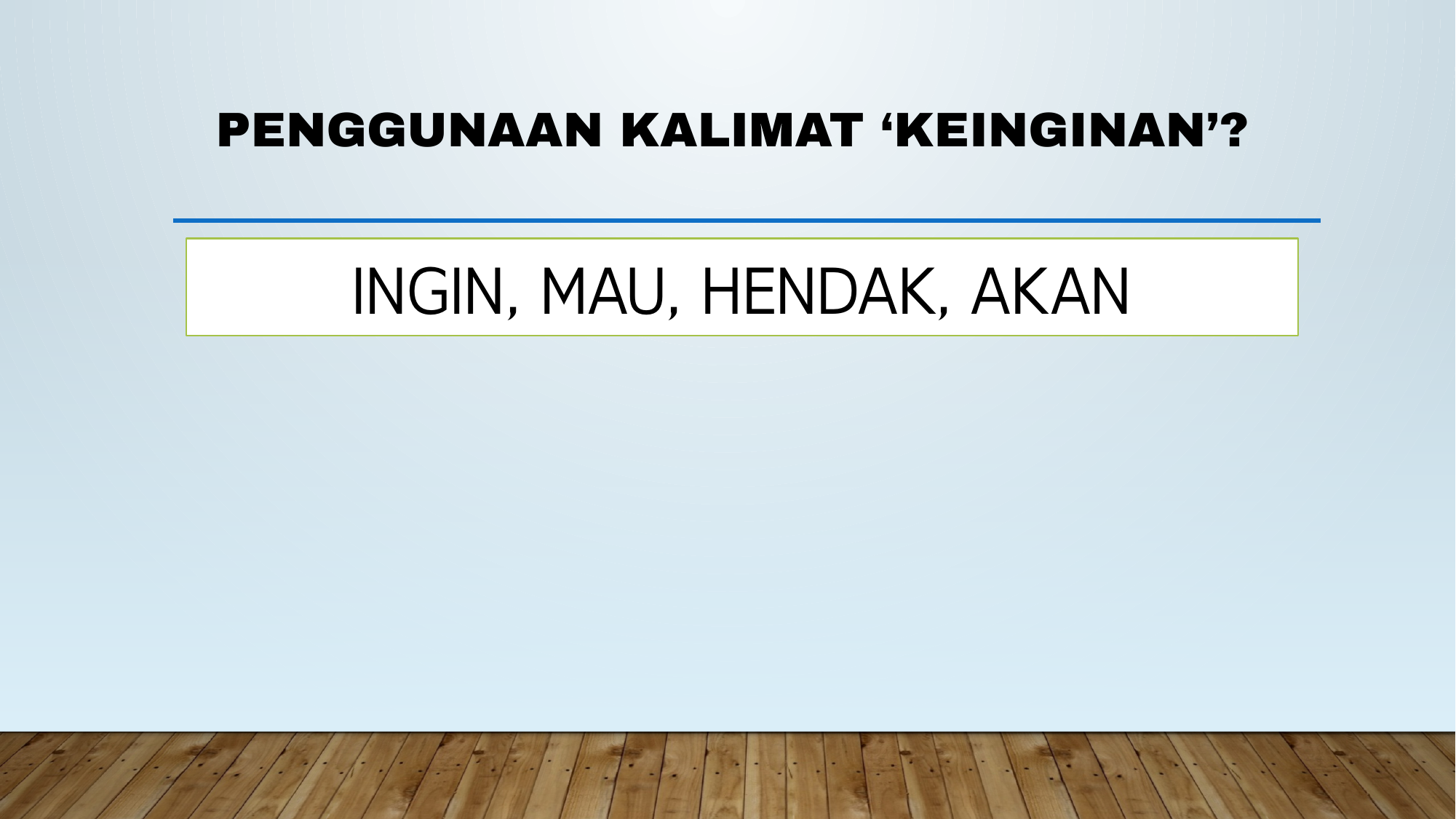

# PENGGUNAAN KALIMAT ‘KEINGINAN’?
INGIN, MAU, HENDAK, AKAN